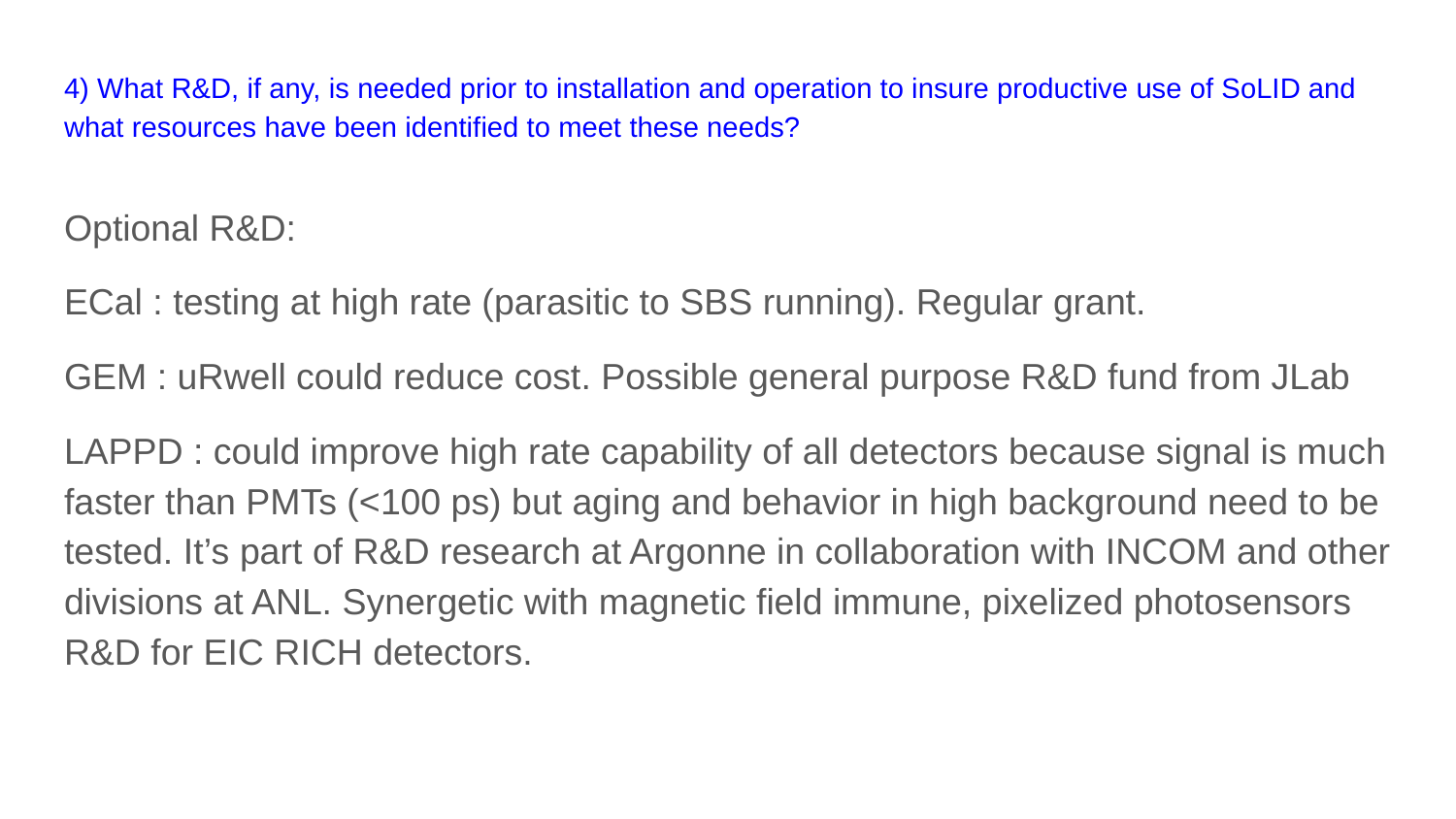

# 4) What R&D, if any, is needed prior to installation and operation to insure productive use of SoLID and what resources have been identified to meet these needs?

Optional R&D:
ECal : testing at high rate (parasitic to SBS running). Regular grant.
GEM : uRwell could reduce cost. Possible general purpose R&D fund from JLab
LAPPD : could improve high rate capability of all detectors because signal is much faster than PMTs (<100 ps) but aging and behavior in high background need to be tested. It’s part of R&D research at Argonne in collaboration with INCOM and other divisions at ANL. Synergetic with magnetic field immune, pixelized photosensors R&D for EIC RICH detectors.